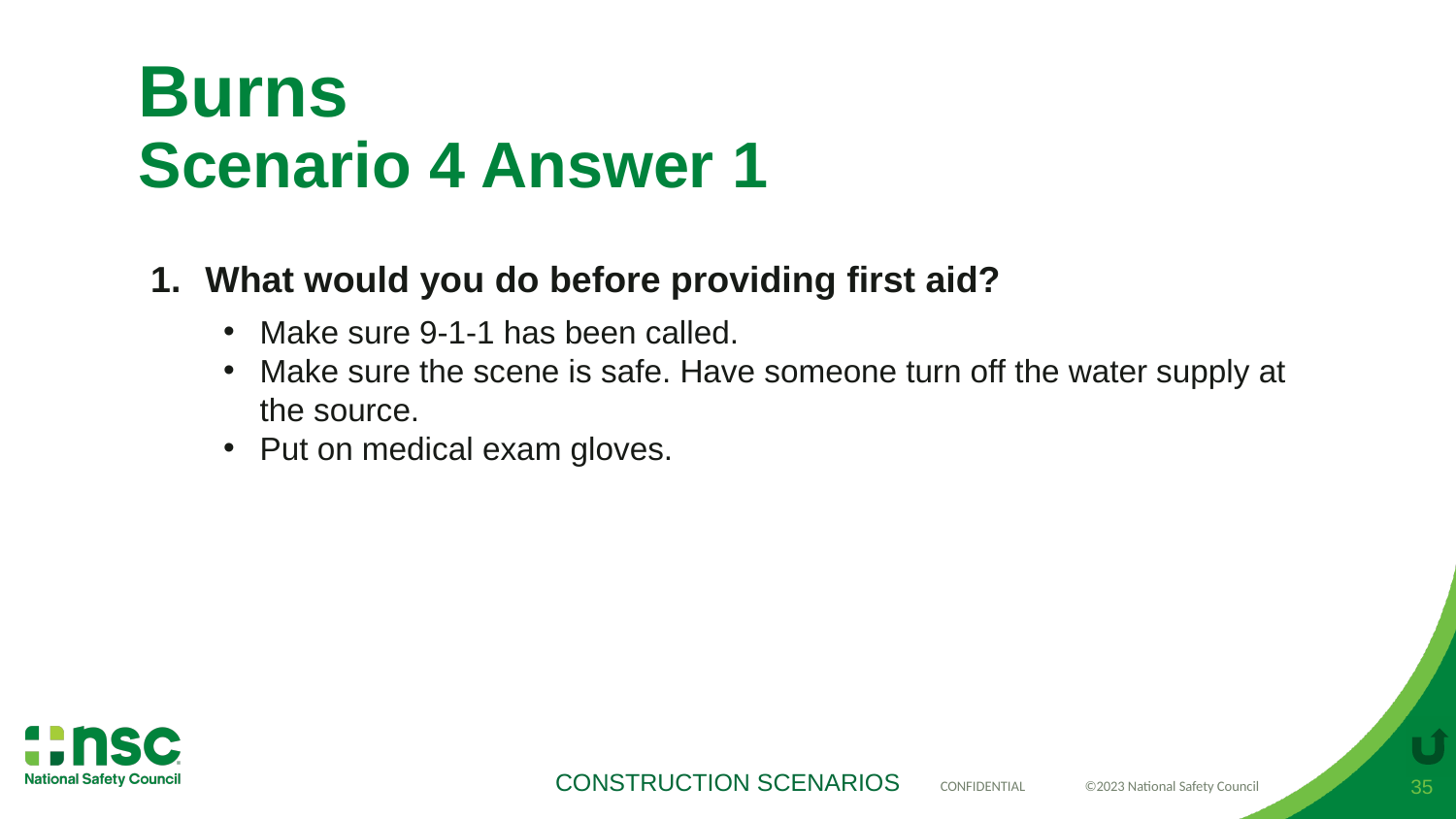

# Burns Scenario 4 Answer 1
What would you do before providing first aid?
Make sure 9-1-1 has been called.
Make sure the scene is safe. Have someone turn off the water supply at the source.
Put on medical exam gloves.